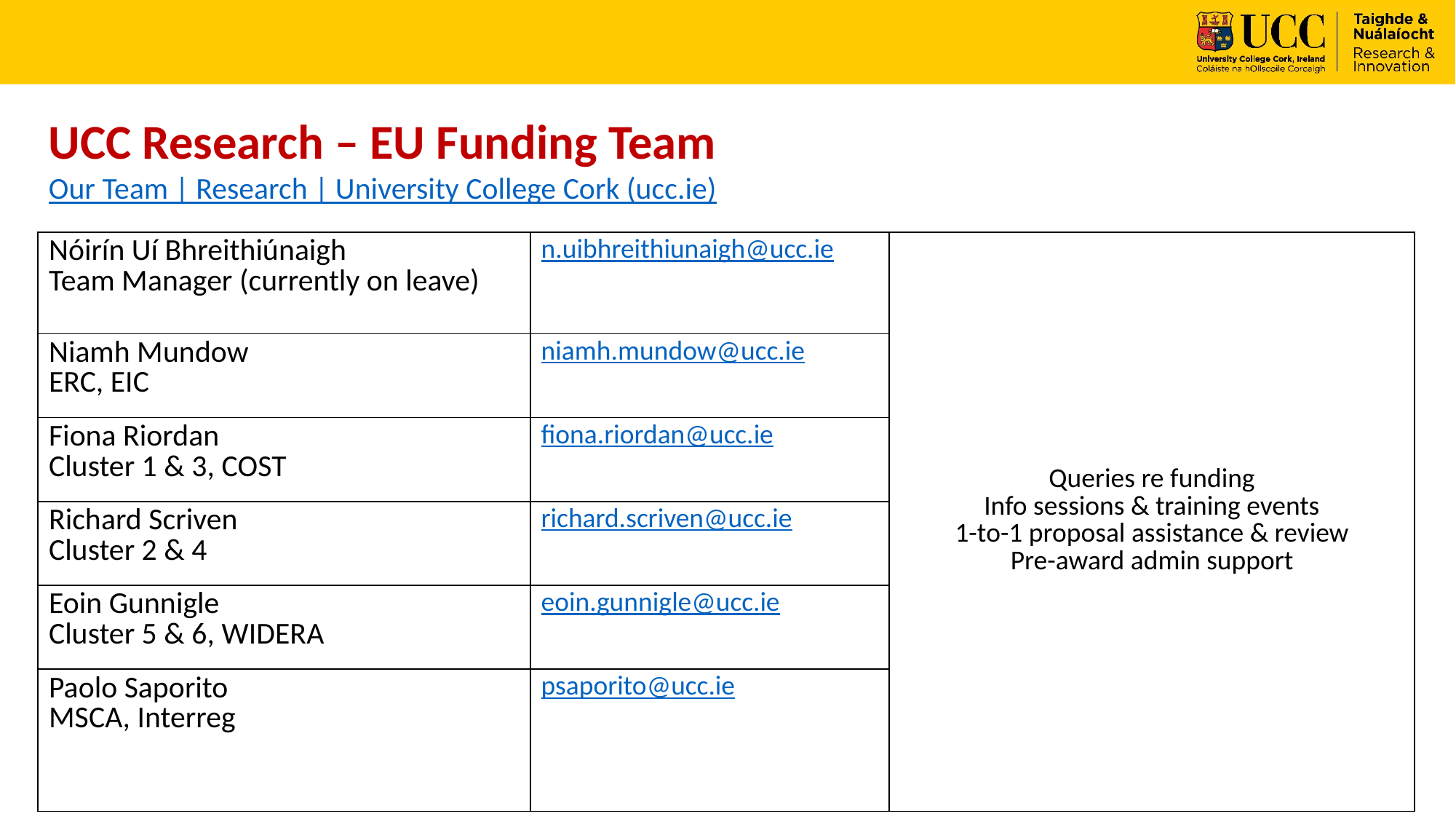

UCC Research – EU Funding Team
Our Team | Research | University College Cork (ucc.ie)
| Nóirín Uí Bhreithiúnaigh Team Manager (currently on leave) | n.uibhreithiunaigh@ucc.ie | Queries re funding Info sessions & training events 1-to-1 proposal assistance & review Pre-award admin support |
| --- | --- | --- |
| Niamh Mundow ERC, EIC | niamh.mundow@ucc.ie |  |
| Fiona Riordan Cluster 1 & 3, COST | fiona.riordan@ucc.ie |  |
| Richard Scriven Cluster 2 & 4 | richard.scriven@ucc.ie |  |
| Eoin Gunnigle Cluster 5 & 6, WIDERA | eoin.gunnigle@ucc.ie |  |
| Paolo Saporito MSCA, Interreg | psaporito@ucc.ie |  |